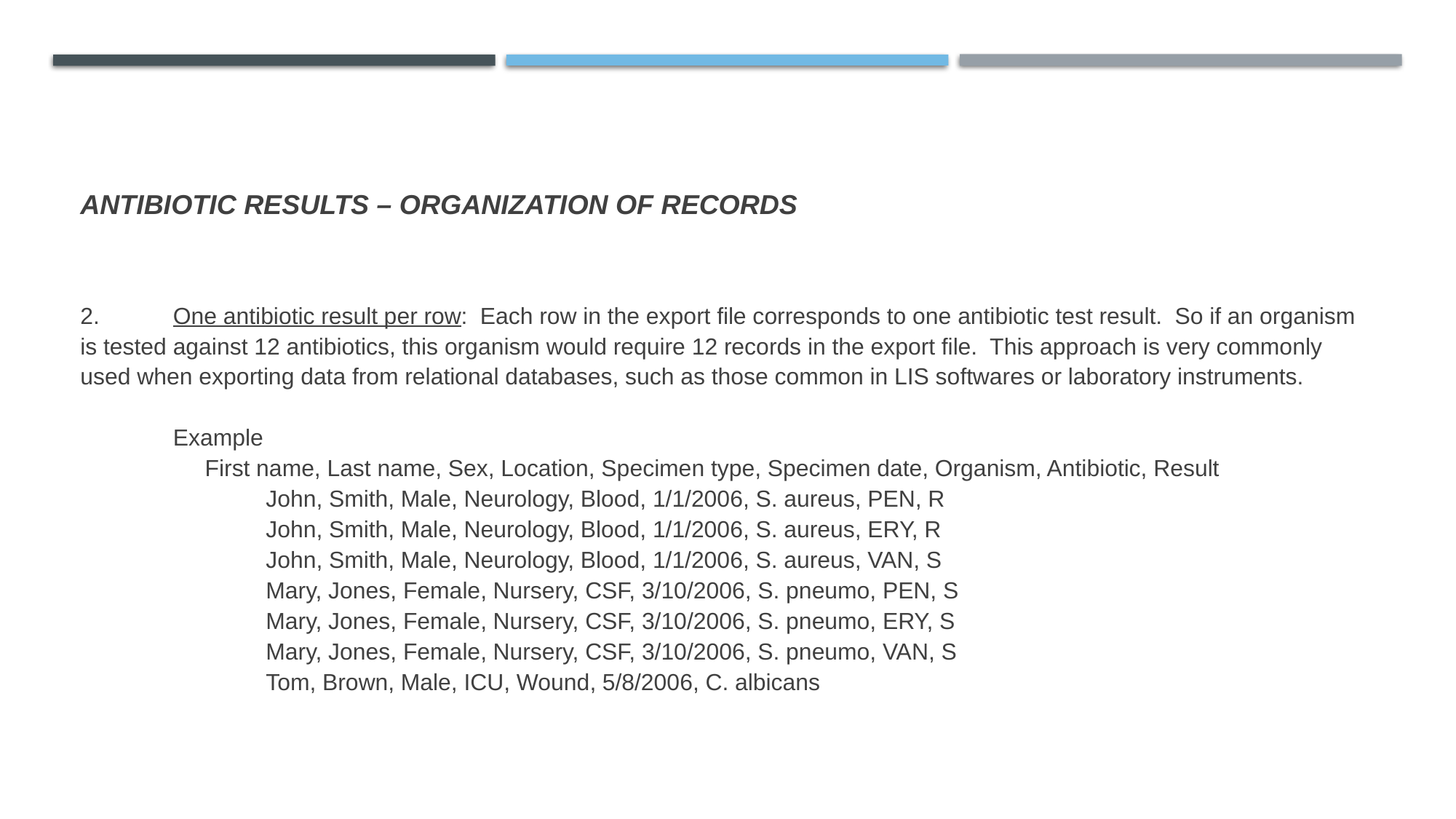

# Antibiotic results – organization of records
2.	One antibiotic result per row:  Each row in the export file corresponds to one antibiotic test result.  So if an organism is tested against 12 antibiotics, this organism would require 12 records in the export file.  This approach is very commonly used when exporting data from relational databases, such as those common in LIS softwares or laboratory instruments.

	Example
	     First name, Last name, Sex, Location, Specimen type, Specimen date, Organism, Antibiotic, Result
		John, Smith, Male, Neurology, Blood, 1/1/2006, S. aureus, PEN, R
		John, Smith, Male, Neurology, Blood, 1/1/2006, S. aureus, ERY, R
		John, Smith, Male, Neurology, Blood, 1/1/2006, S. aureus, VAN, S
		Mary, Jones, Female, Nursery, CSF, 3/10/2006, S. pneumo, PEN, S
		Mary, Jones, Female, Nursery, CSF, 3/10/2006, S. pneumo, ERY, S
		Mary, Jones, Female, Nursery, CSF, 3/10/2006, S. pneumo, VAN, S
		Tom, Brown, Male, ICU, Wound, 5/8/2006, C. albicans